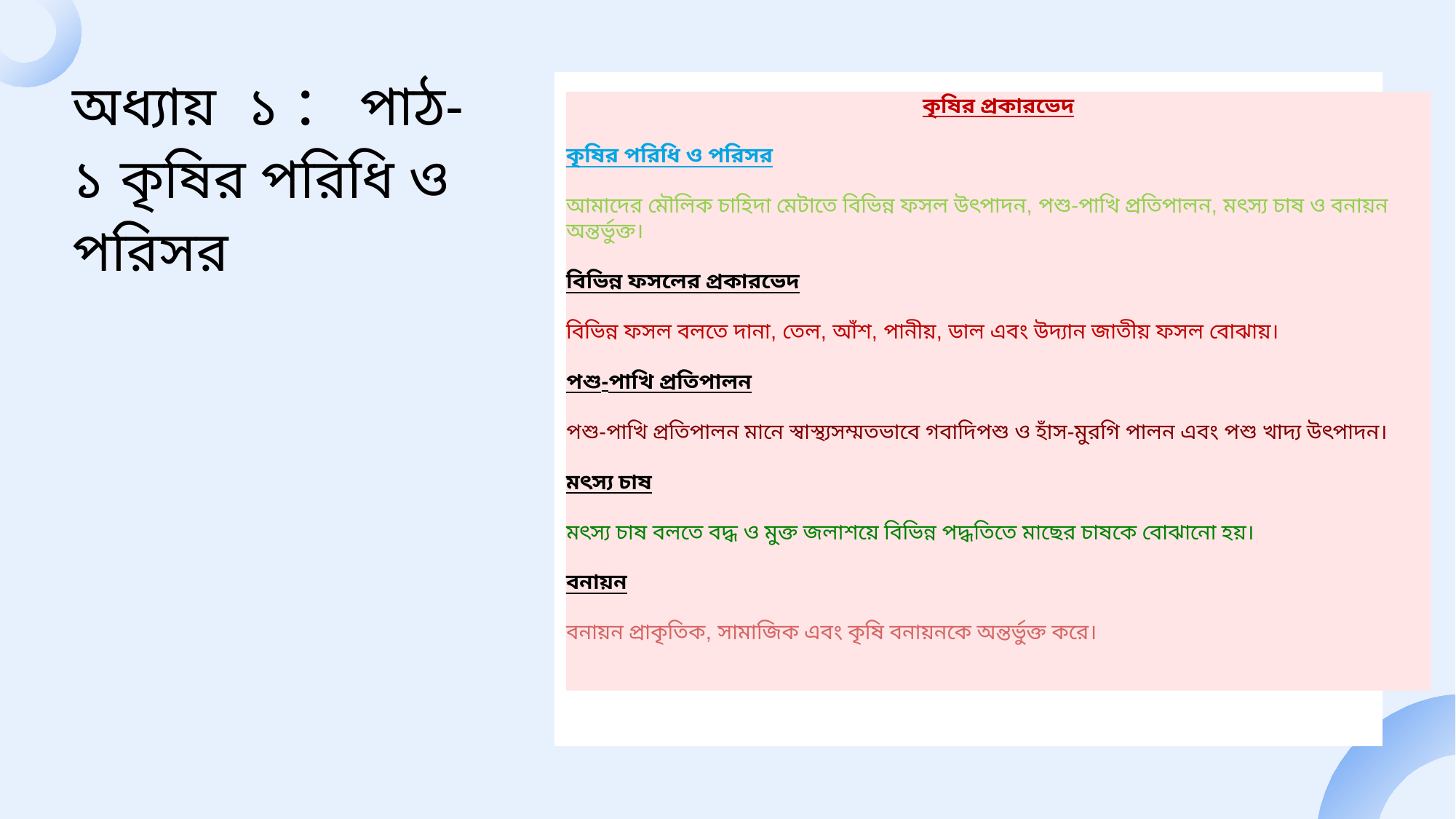

অধ্যায়  ১：পাঠ-১ কৃষির পরিধি ও পরিসর

কৃষির প্রকারভেদ
কৃষির পরিধি ও পরিসর
আমাদের মৌলিক চাহিদা মেটাতে বিভিন্ন ফসল উৎপাদন, পশু-পাখি প্রতিপালন, মৎস্য চাষ ও বনায়ন অন্তর্ভুক্ত।
বিভিন্ন ফসলের প্রকারভেদ
বিভিন্ন ফসল বলতে দানা, তেল, আঁশ, পানীয়, ডাল এবং উদ্যান জাতীয় ফসল বোঝায়।
পশু-পাখি প্রতিপালন
পশু-পাখি প্রতিপালন মানে স্বাস্থ্যসম্মতভাবে গবাদিপশু ও হাঁস-মুরগি পালন এবং পশু খাদ্য উৎপাদন।
মৎস্য চাষ
মৎস্য চাষ বলতে বদ্ধ ও মুক্ত জলাশয়ে বিভিন্ন পদ্ধতিতে মাছের চাষকে বোঝানো হয়।
বনায়ন
বনায়ন প্রাকৃতিক, সামাজিক এবং কৃষি বনায়নকে অন্তর্ভুক্ত করে।